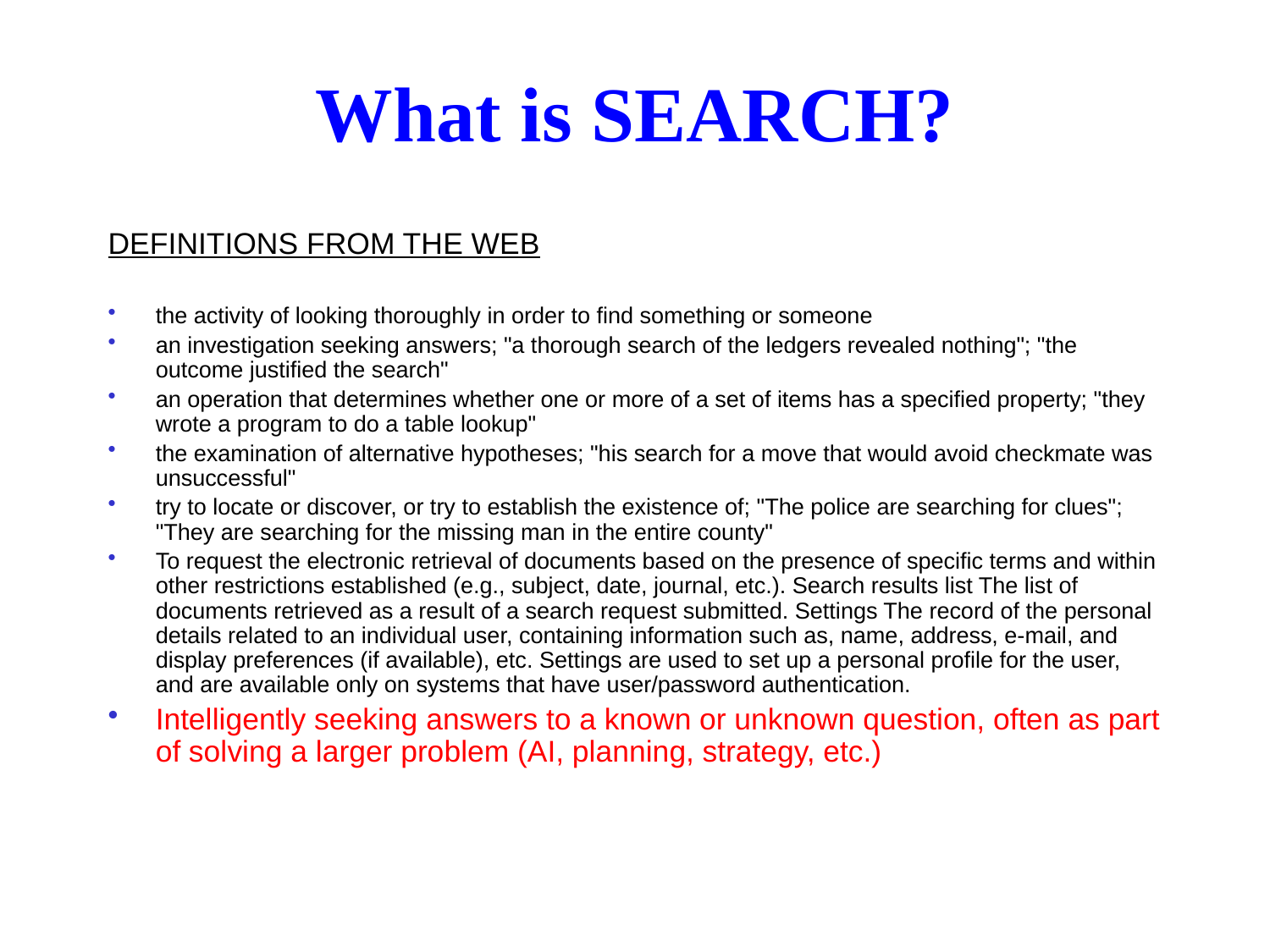

# What is SEARCH?
DEFINITIONS FROM THE WEB

the activity of looking thoroughly in order to find something or someone
an investigation seeking answers; "a thorough search of the ledgers revealed nothing"; "the outcome justified the search"
an operation that determines whether one or more of a set of items has a specified property; "they wrote a program to do a table lookup"
the examination of alternative hypotheses; "his search for a move that would avoid checkmate was unsuccessful"
try to locate or discover, or try to establish the existence of; "The police are searching for clues"; "They are searching for the missing man in the entire county"
To request the electronic retrieval of documents based on the presence of specific terms and within other restrictions established (e.g., subject, date, journal, etc.). Search results list The list of documents retrieved as a result of a search request submitted. Settings The record of the personal details related to an individual user, containing information such as, name, address, e-mail, and display preferences (if available), etc. Settings are used to set up a personal profile for the user, and are available only on systems that have user/password authentication.
Intelligently seeking answers to a known or unknown question, often as part of solving a larger problem (AI, planning, strategy, etc.)